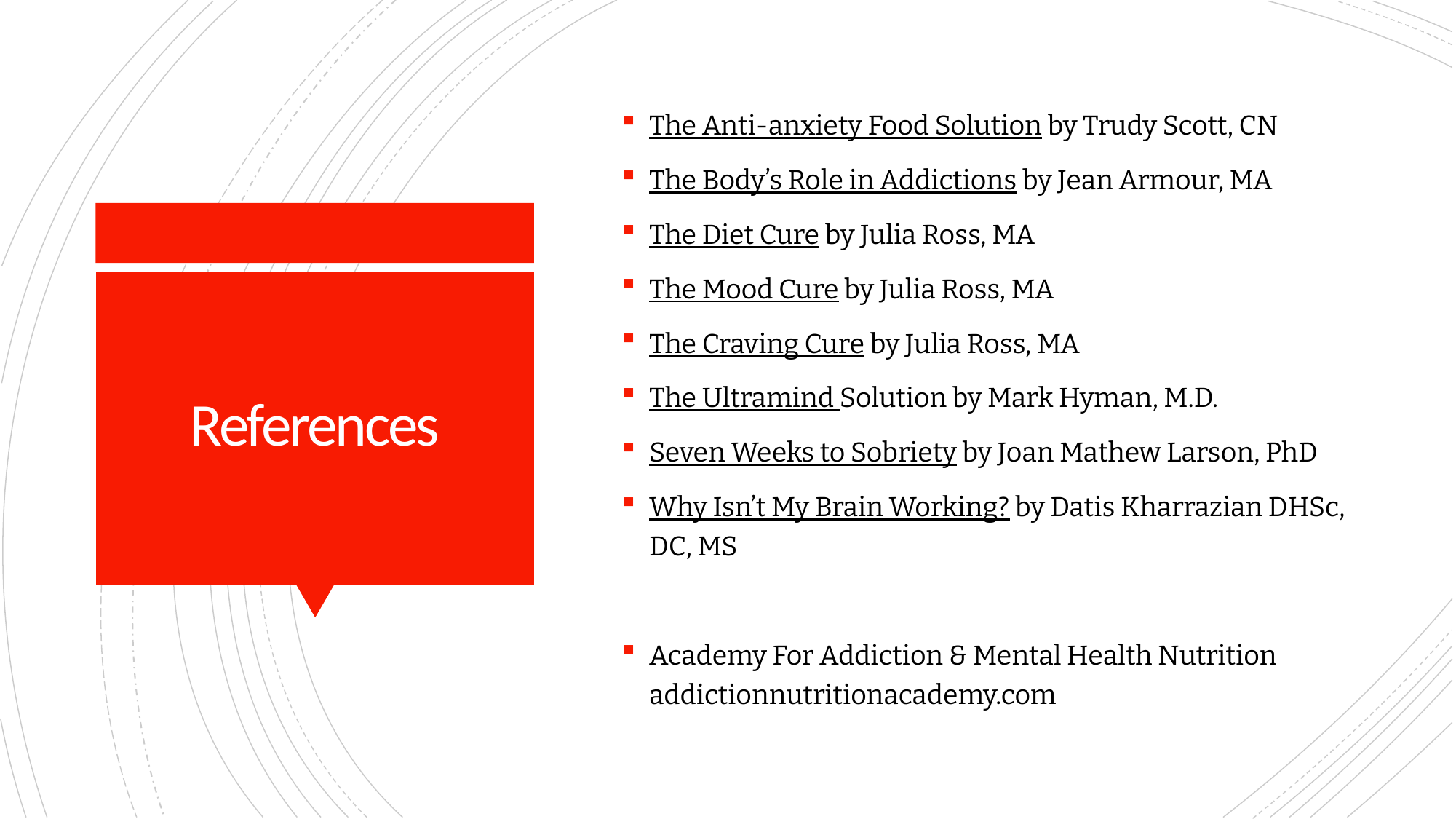

The Anti-anxiety Food Solution by Trudy Scott, CN
The Body’s Role in Addictions by Jean Armour, MA
The Diet Cure by Julia Ross, MA
The Mood Cure by Julia Ross, MA
The Craving Cure by Julia Ross, MA
The Ultramind Solution by Mark Hyman, M.D.
Seven Weeks to Sobriety by Joan Mathew Larson, PhD
Why Isn’t My Brain Working? by Datis Kharrazian DHSc, DC, MS

Academy For Addiction & Mental Health Nutrition  addictionnutritionacademy.com

# References